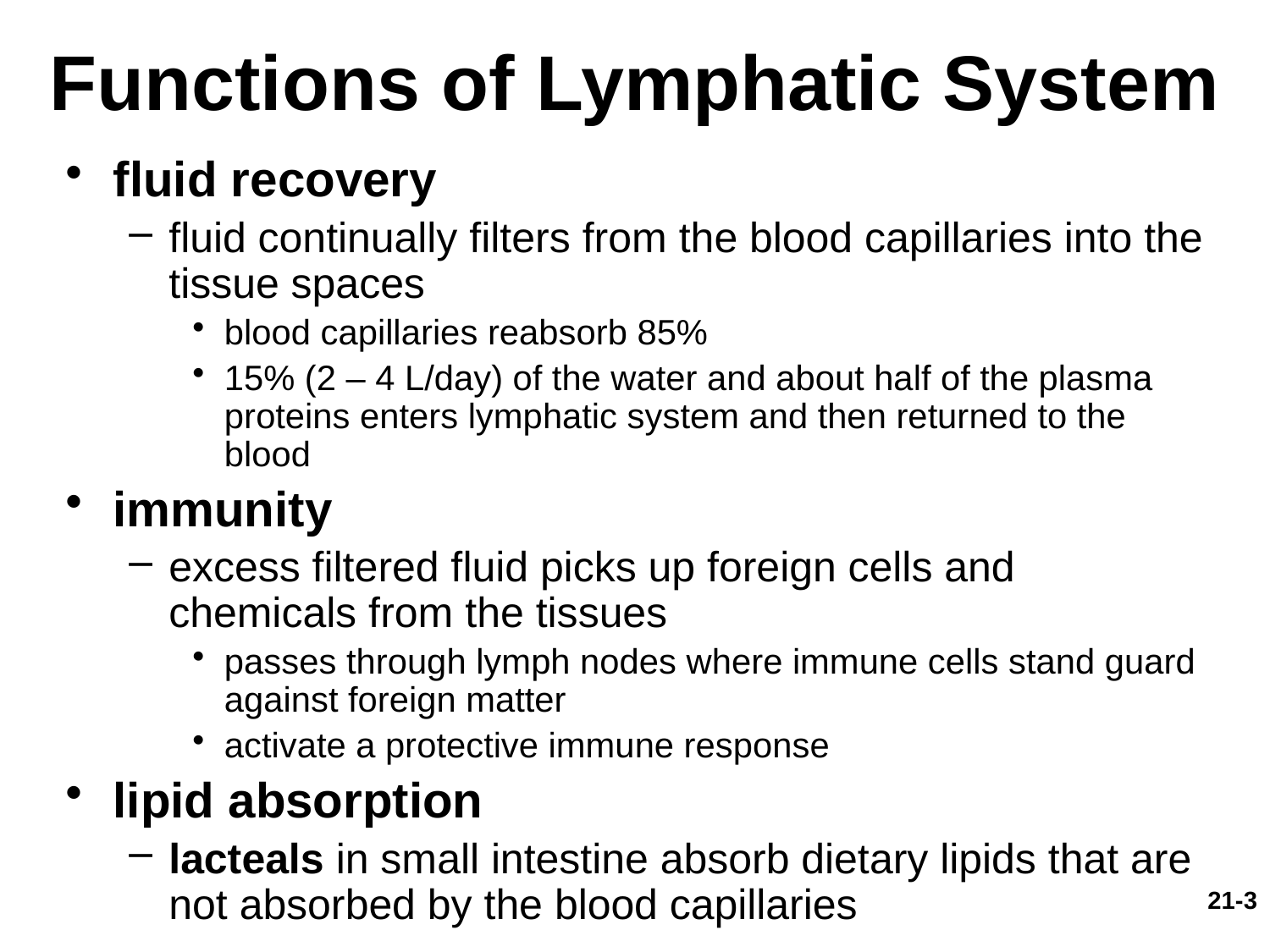

# Functions of Lymphatic System
fluid recovery
fluid continually filters from the blood capillaries into the tissue spaces
blood capillaries reabsorb 85%
15% (2 – 4 L/day) of the water and about half of the plasma proteins enters lymphatic system and then returned to the blood
immunity
excess filtered fluid picks up foreign cells and chemicals from the tissues
passes through lymph nodes where immune cells stand guard against foreign matter
activate a protective immune response
lipid absorption
lacteals in small intestine absorb dietary lipids that are not absorbed by the blood capillaries
21-3